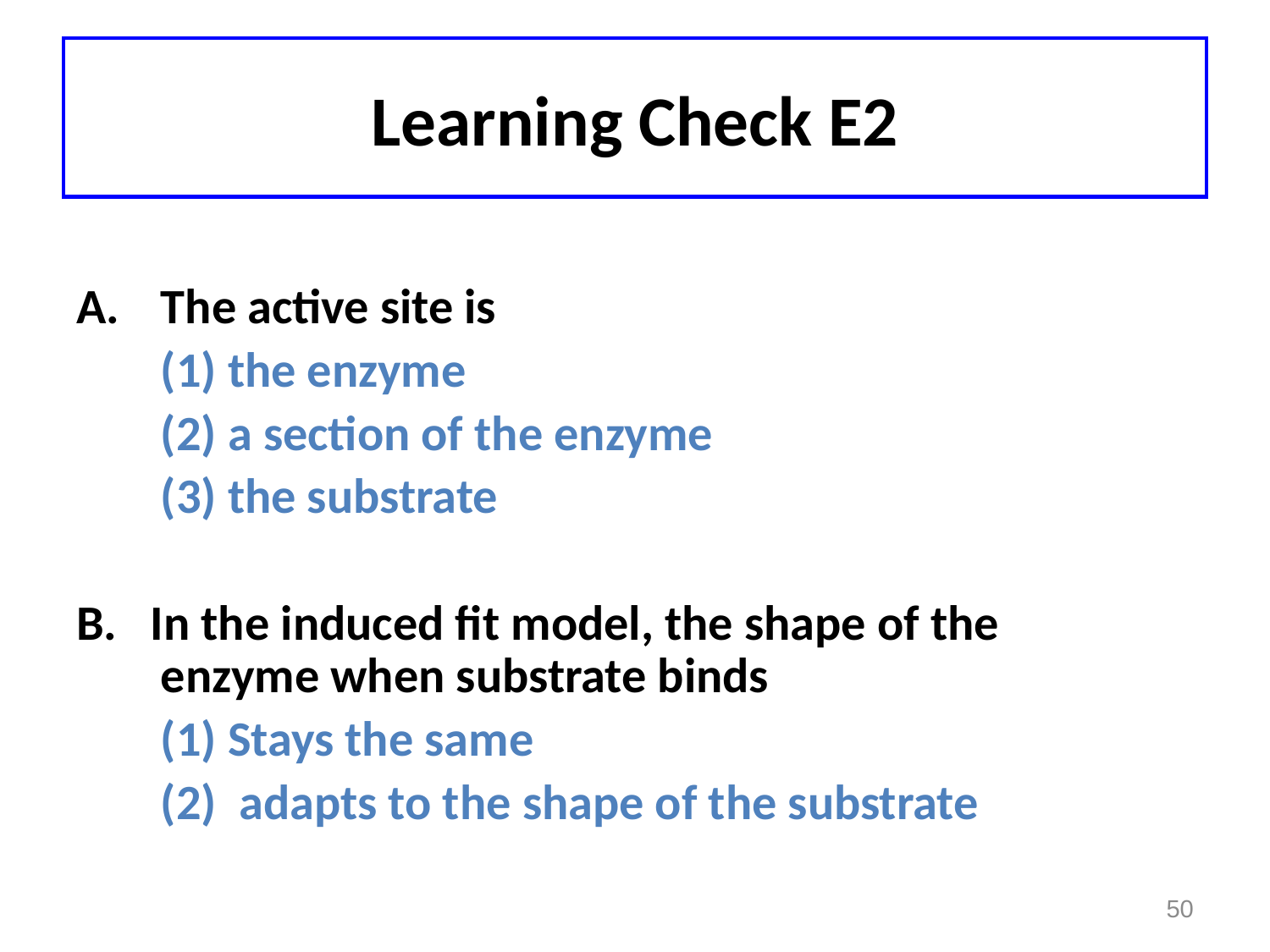

# Learning Check E2
The active site is
	(1) the enzyme
	(2) a section of the enzyme
	(3) the substrate

B.   In the induced fit model, the shape of the enzyme when substrate binds
	(1) Stays the same
	(2)  adapts to the shape of the substrate

50